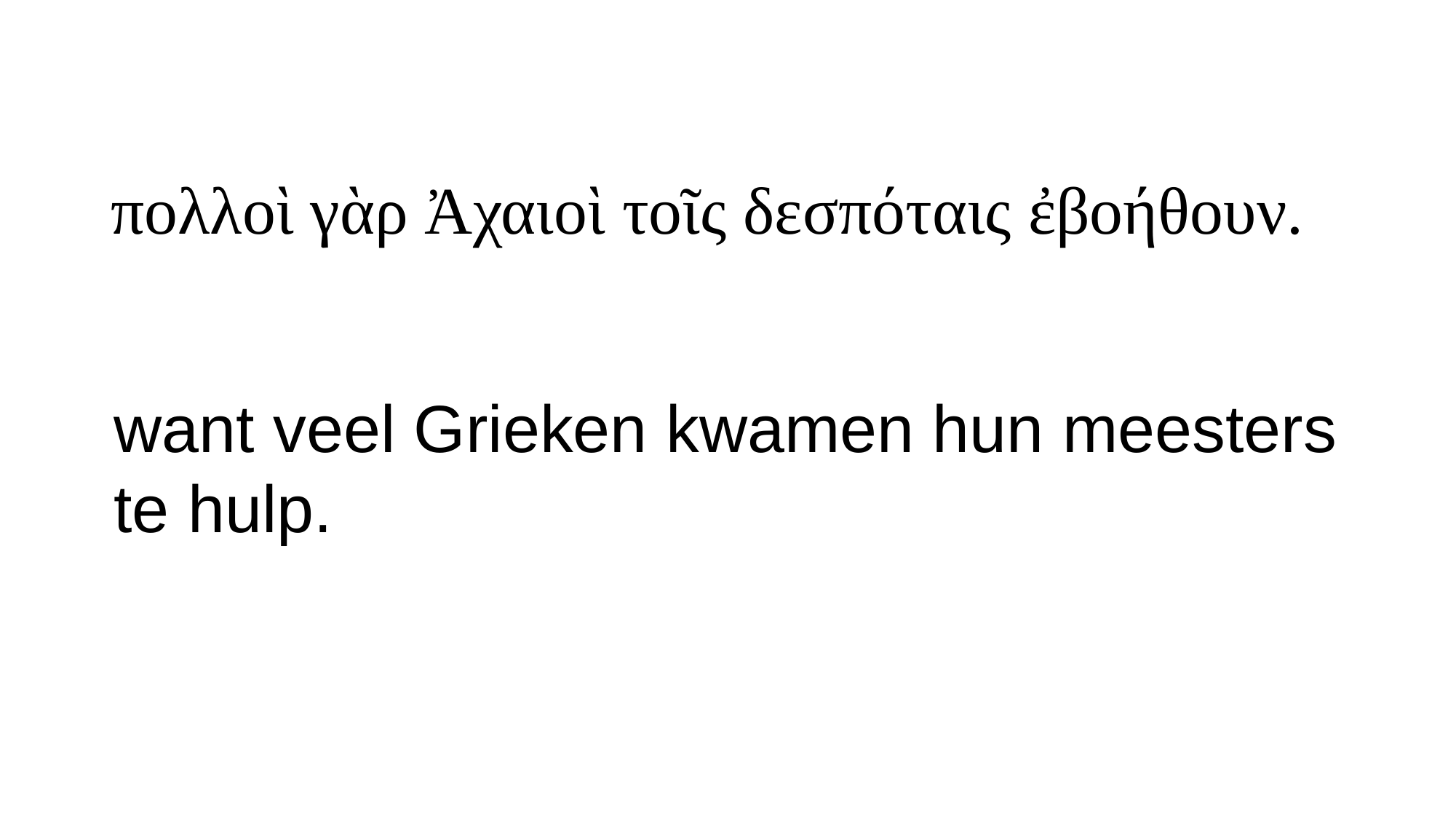

# πολλοὶ γὰρ Ἀχαιοὶ τοῖς δεσπόταις ἐβοήθουν.
want veel Grieken kwamen hun meesters te hulp.